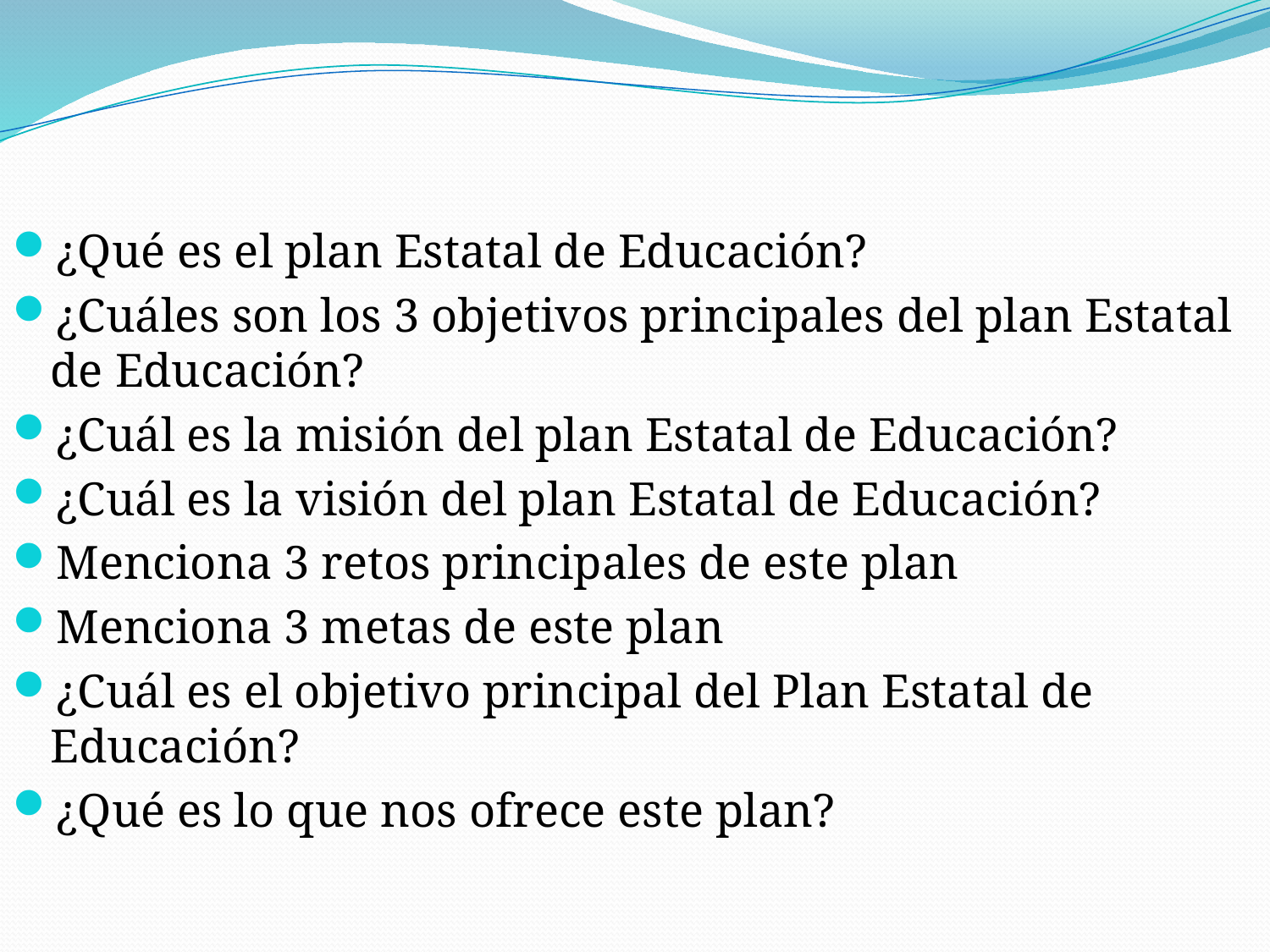

¿Qué es el plan Estatal de Educación?
¿Cuáles son los 3 objetivos principales del plan Estatal de Educación?
¿Cuál es la misión del plan Estatal de Educación?
¿Cuál es la visión del plan Estatal de Educación?
Menciona 3 retos principales de este plan
Menciona 3 metas de este plan
¿Cuál es el objetivo principal del Plan Estatal de Educación?
¿Qué es lo que nos ofrece este plan?